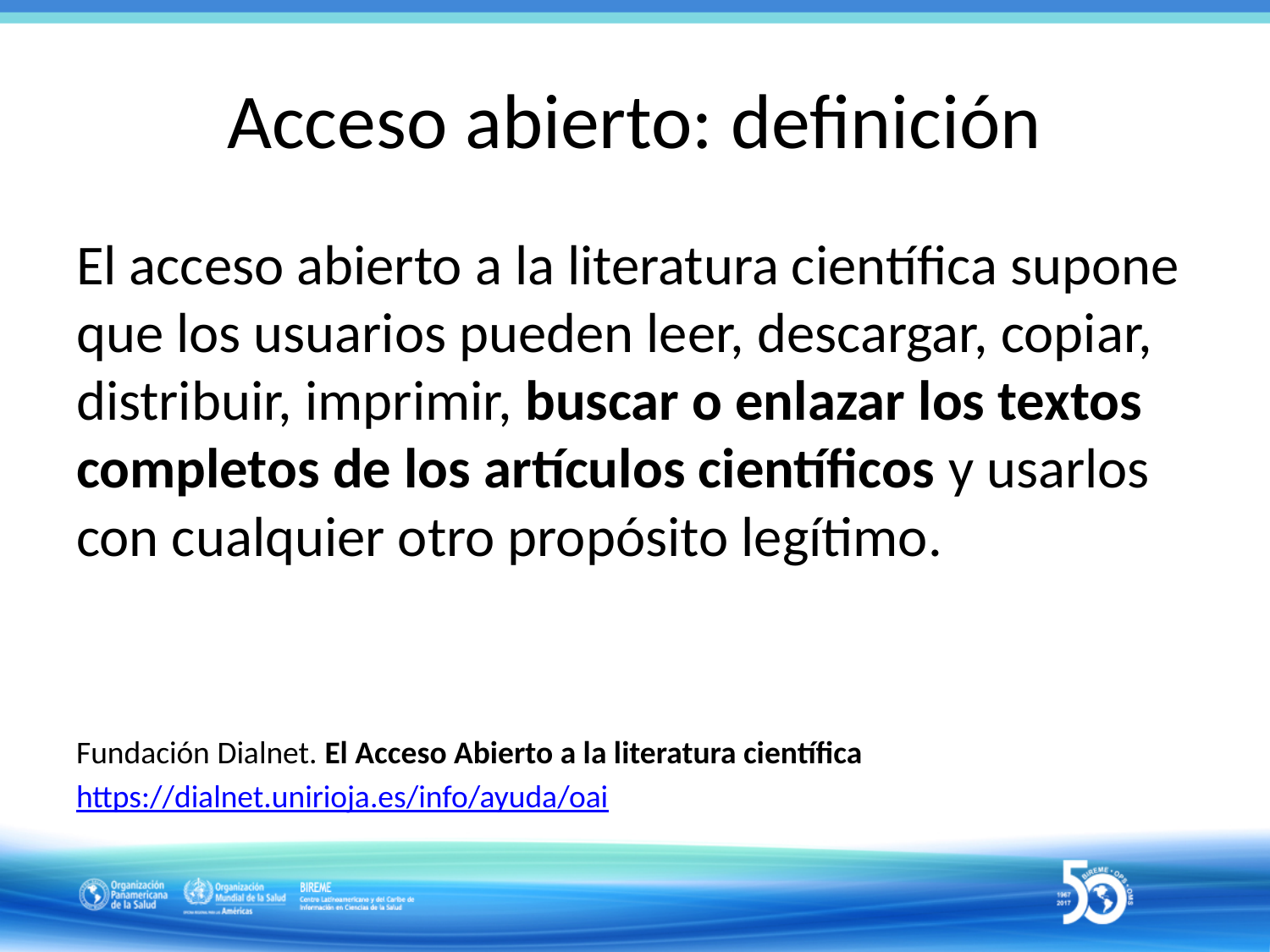

# Acceso abierto: definición
El acceso abierto a la literatura científica supone que los usuarios pueden leer, descargar, copiar, distribuir, imprimir, buscar o enlazar los textos completos de los artículos científicos y usarlos con cualquier otro propósito legítimo.

Fundación Dialnet. El Acceso Abierto a la literatura científica
https://dialnet.unirioja.es/info/ayuda/oai